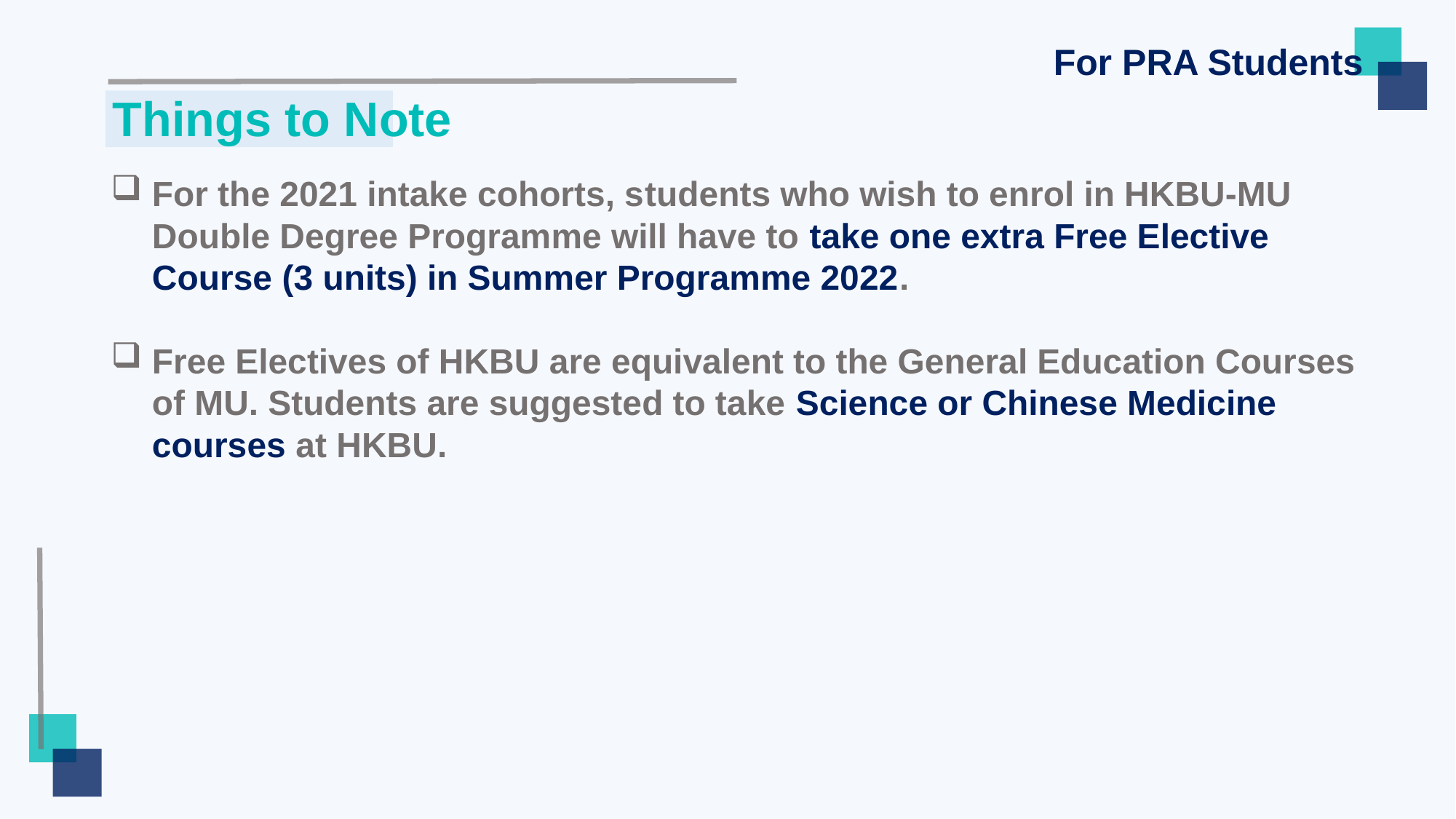

For PRA Students

# Things to Note

For the 2021 intake cohorts, students who wish to enrol in HKBU-MU Double Degree Programme will have to take one extra Free Elective Course (3 units) in Summer Programme 2022.

Free Electives of HKBU are equivalent to the General Education Courses of MU. Students are suggested to take Science or Chinese Medicine courses at HKBU.